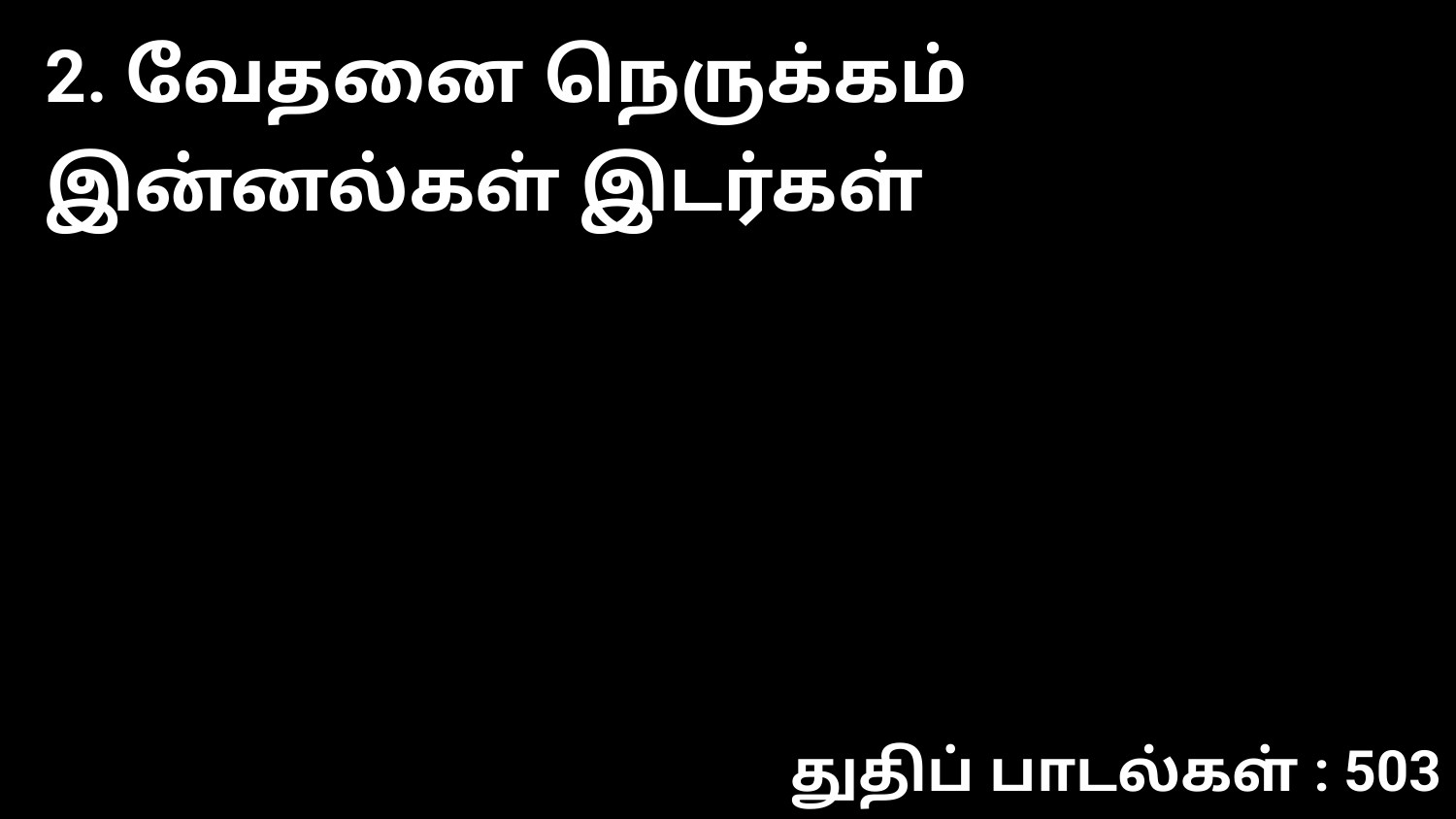

2. வேதனை நெருக்கம் இன்னல்கள் இடர்கள்
துதிப் பாடல்கள் : 503